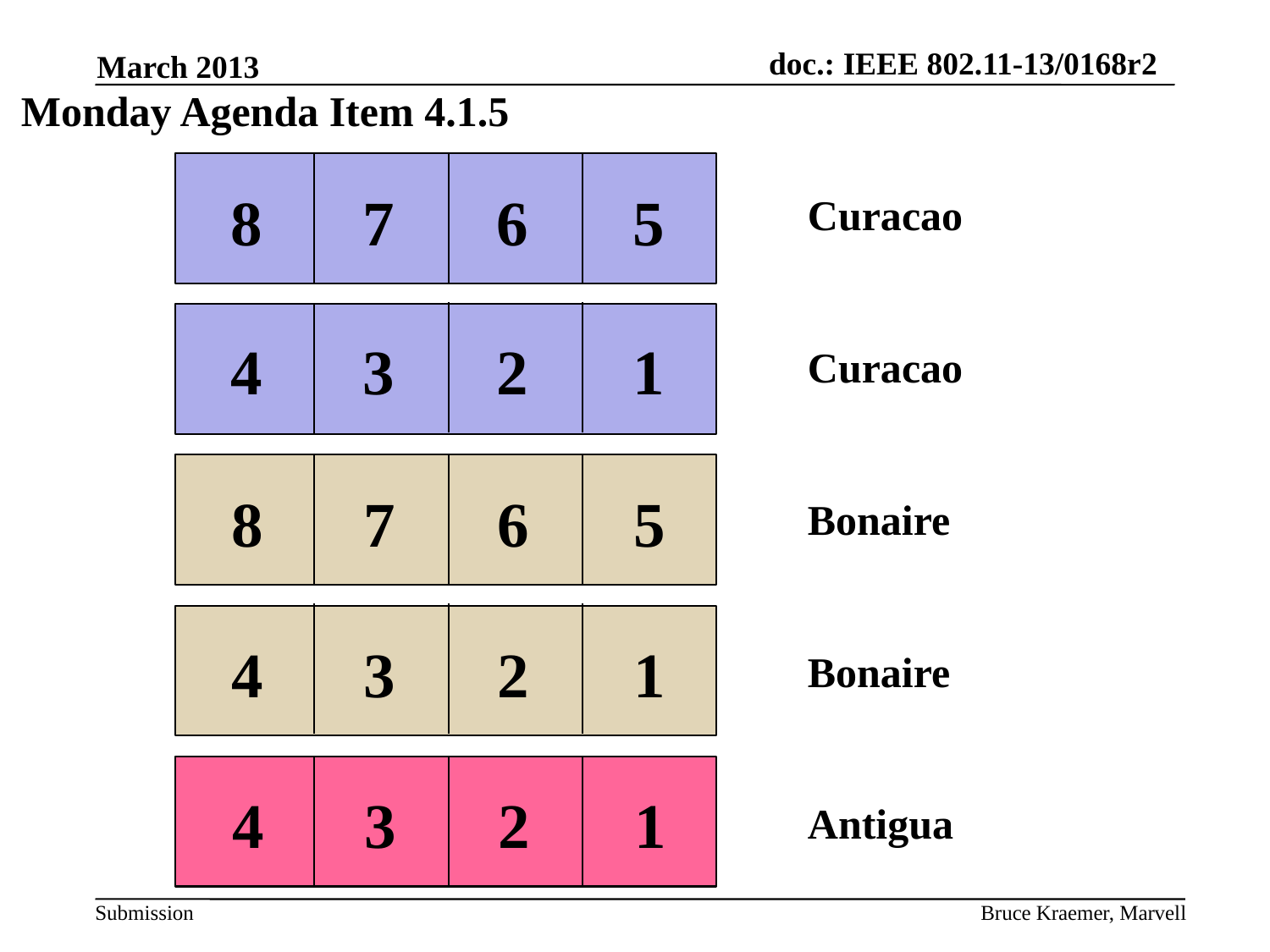

#
March 2013
Monday Agenda Item 4.1.5

8
7
6
5
Curacao

4
3
2
1
Curacao

8
7
6
5
Bonaire

4
3
2
1
Bonaire

4
3
2
1
Antigua
Bruce Kraemer, Marvell